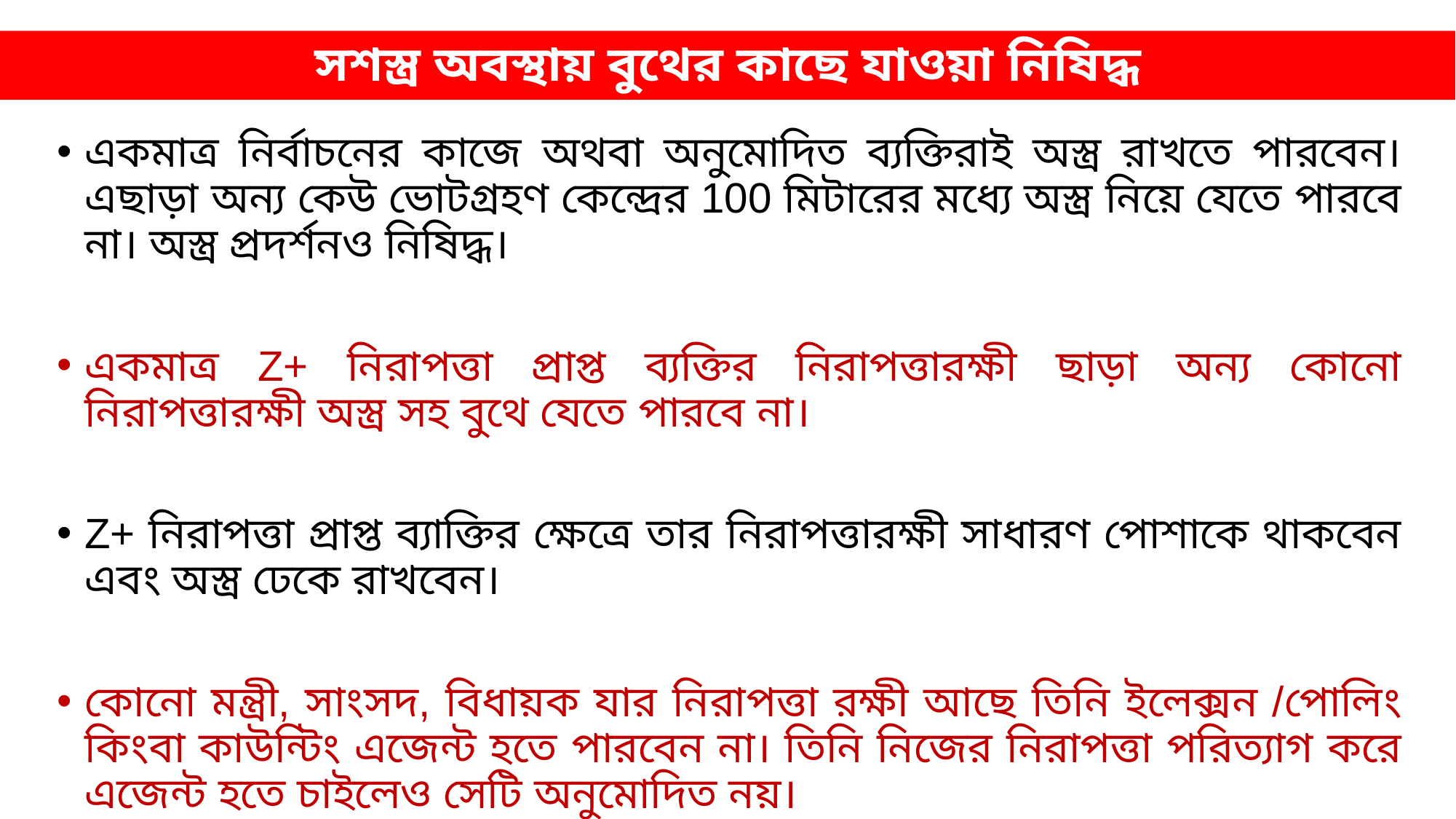

# সশস্ত্র অবস্থায় বুথের কাছে যাওয়া নিষিদ্ধ
একমাত্র নির্বাচনের কাজে অথবা অনুমোদিত ব্যক্তিরাই অস্ত্র রাখতে পারবেন। এছাড়া অন্য কেউ ভোটগ্রহণ কেন্দ্রের 100 মিটারের মধ্যে অস্ত্র নিয়ে যেতে পারবে না। অস্ত্র প্রদর্শনও নিষিদ্ধ।

একমাত্র Z+ নিরাপত্তা প্রাপ্ত ব্যক্তির নিরাপত্তারক্ষী ছাড়া অন্য কোনো নিরাপত্তারক্ষী অস্ত্র সহ বুথে যেতে পারবে না।

Z+ নিরাপত্তা প্রাপ্ত ব্যাক্তির ক্ষেত্রে তার নিরাপত্তারক্ষী সাধারণ পোশাকে থাকবেন এবং অস্ত্র ঢেকে রাখবেন।

কোনো মন্ত্রী, সাংসদ, বিধায়ক যার নিরাপত্তা রক্ষী আছে তিনি ইলেক্সন /পোলিং কিংবা কাউন্টিং এজেন্ট হতে পারবেন না। তিনি নিজের নিরাপত্তা পরিত্যাগ করে এজেন্ট হতে চাইলেও সেটি অনুমোদিত নয়।